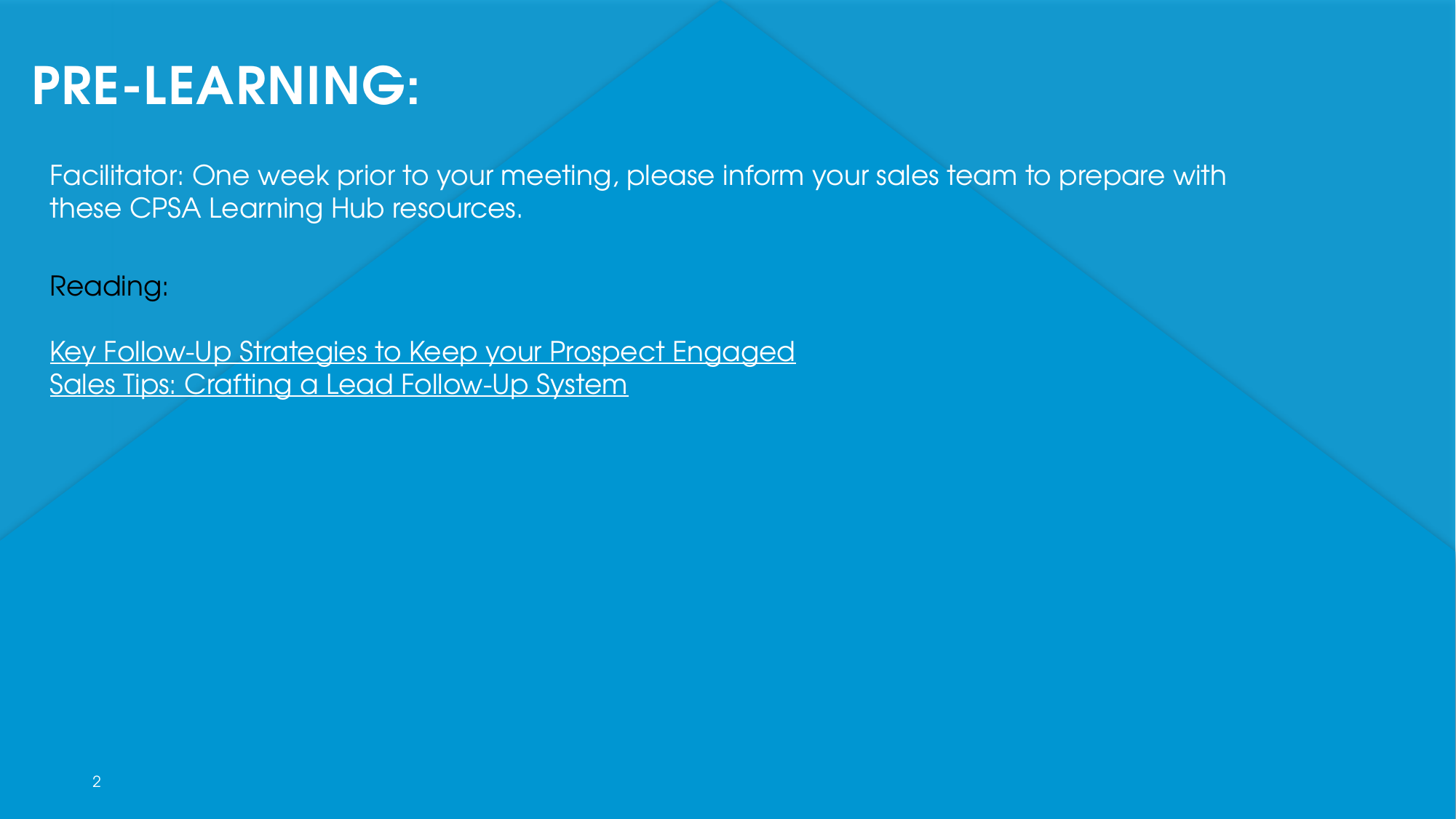

Pre-learning:
Facilitator: One week prior to your meeting, please inform your sales team to prepare with these CPSA Learning Hub resources.

Reading:

Key Follow-Up Strategies to Keep your Prospect Engaged
Sales Tips: Crafting a Lead Follow-Up System

2